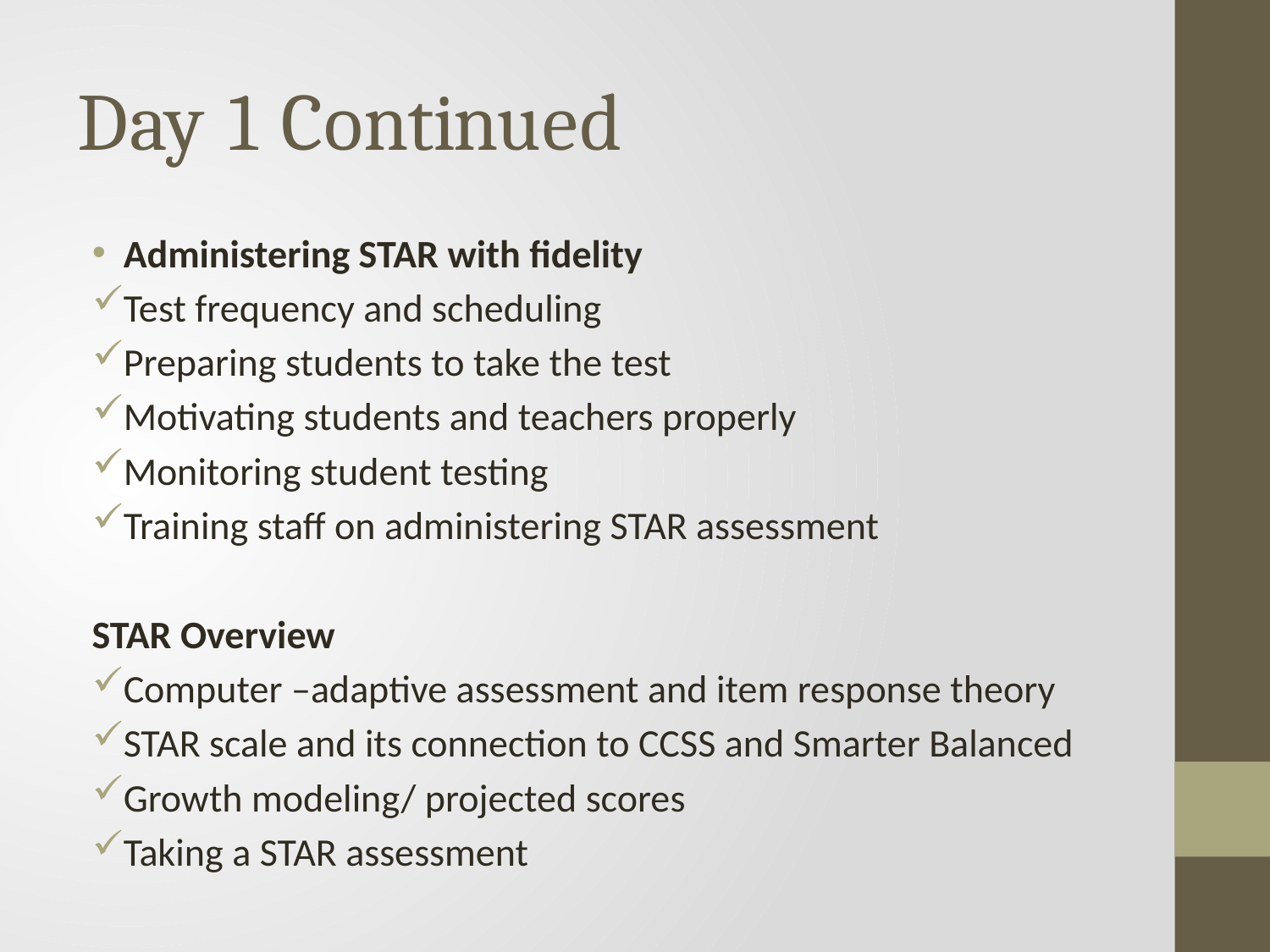

# Day 1 Continued
Administering STAR with fidelity
Test frequency and scheduling
Preparing students to take the test
Motivating students and teachers properly
Monitoring student testing
Training staff on administering STAR assessment

STAR Overview
Computer –adaptive assessment and item response theory
STAR scale and its connection to CCSS and Smarter Balanced
Growth modeling/ projected scores
Taking a STAR assessment